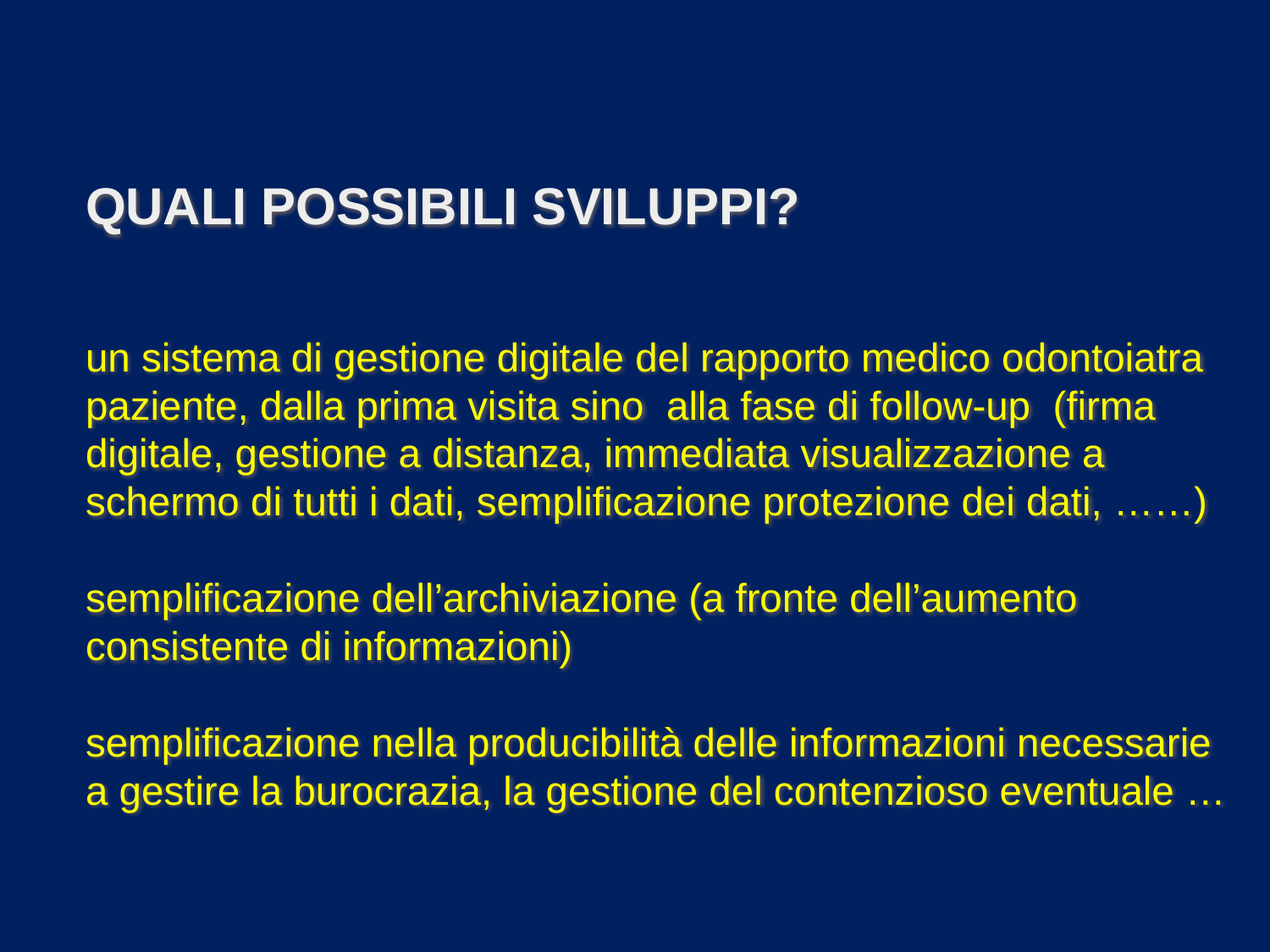

# QUALI POSSIBILI SVILUPPI? un sistema di gestione digitale del rapporto medico odontoiatra paziente, dalla prima visita sino  alla fase di follow-up  (firma digitale, gestione a distanza, immediata visualizzazione a schermo di tutti i dati, semplificazione protezione dei dati, ……) semplificazione dell’archiviazione (a fronte dell’aumento consistente di informazioni) semplificazione nella producibilità delle informazioni necessarie a gestire la burocrazia, la gestione del contenzioso eventuale …